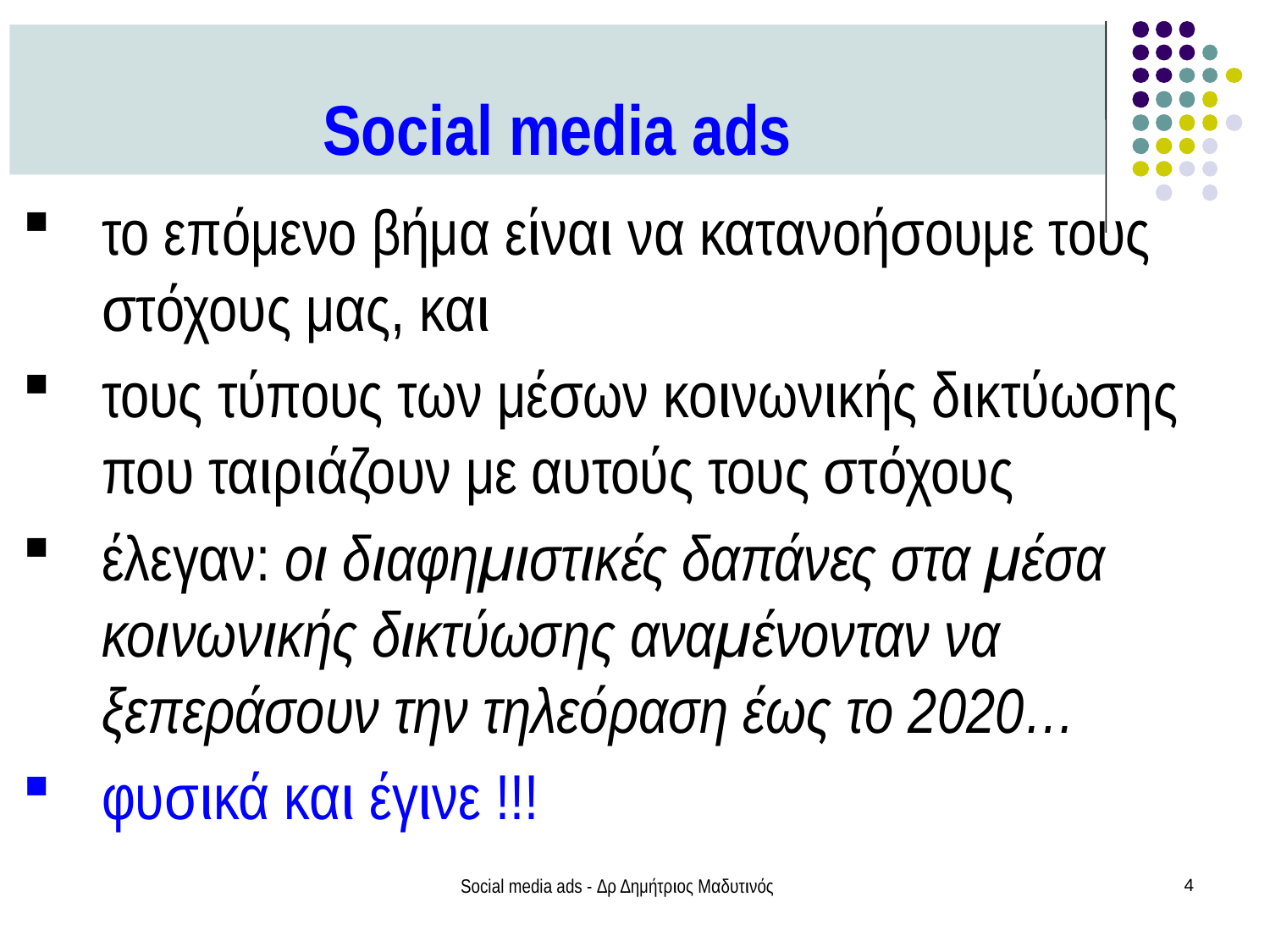

Social media ads
το επόμενο βήμα είναι να κατανοήσουμε τους στόχους μας, και
τους τύπους των μέσων κοινωνικής δικτύωσης που ταιριάζουν με αυτούς τους στόχους
έλεγαν: οι διαφημιστικές δαπάνες στα μέσα κοινωνικής δικτύωσης αναμένονταν να ξεπεράσουν την τηλεόραση έως το 2020…
φυσικά και έγινε !!!
Social media ads - Δρ Δημήτριος Μαδυτινός
4